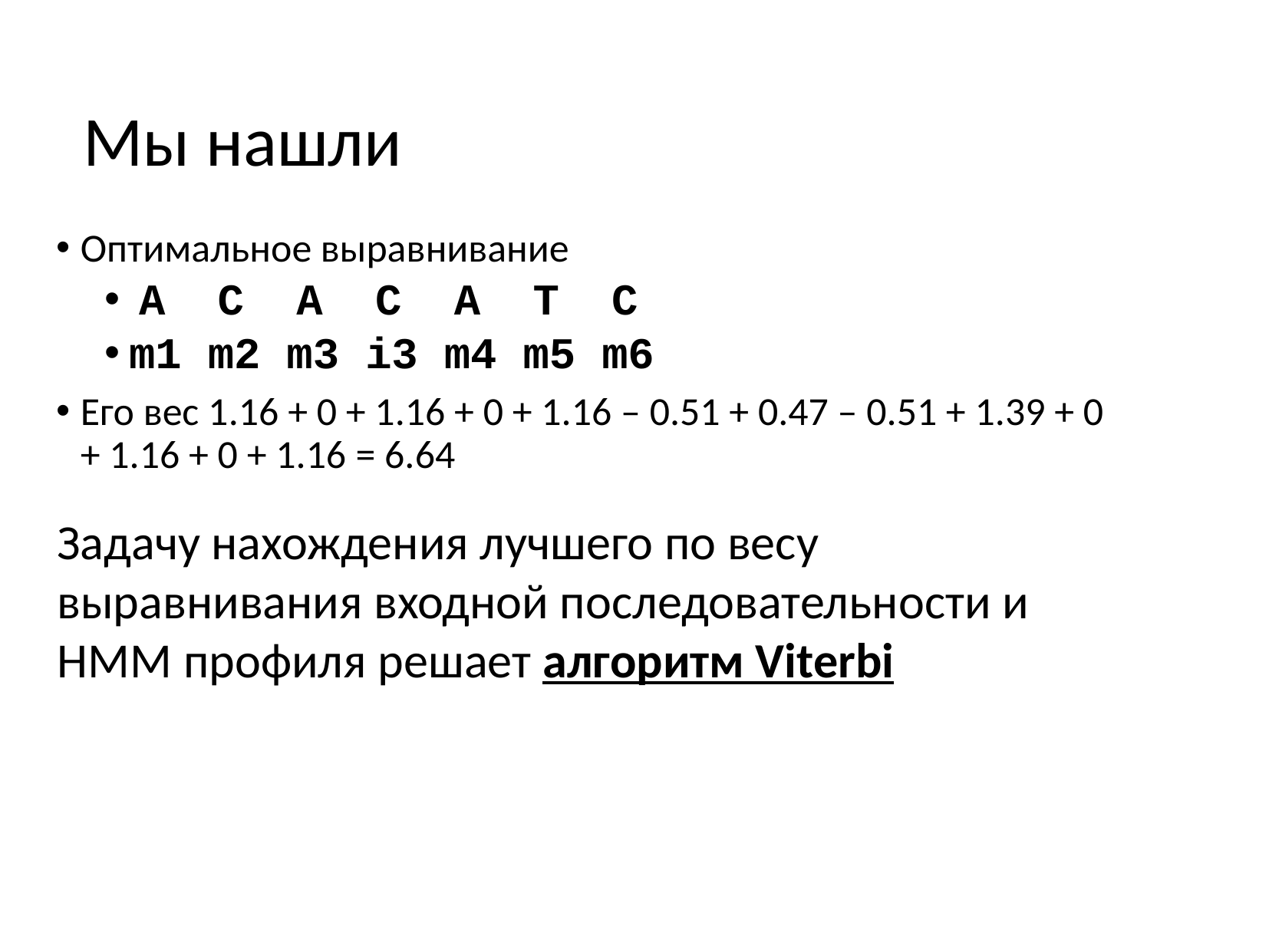

# Мы нашли
Оптимальное выравнивание
 A  C  A  C  A  T  C
m1 m2 m3 i3 m4 m5 m6
Его вес 1.16 + 0 + 1.16 + 0 + 1.16 – 0.51 + 0.47 – 0.51 + 1.39 + 0 + 1.16 + 0 + 1.16 = 6.64

Задачу нахождения лучшего по весу выравнивания входной последовательности и HMM профиля решает алгоритм Viterbi
15